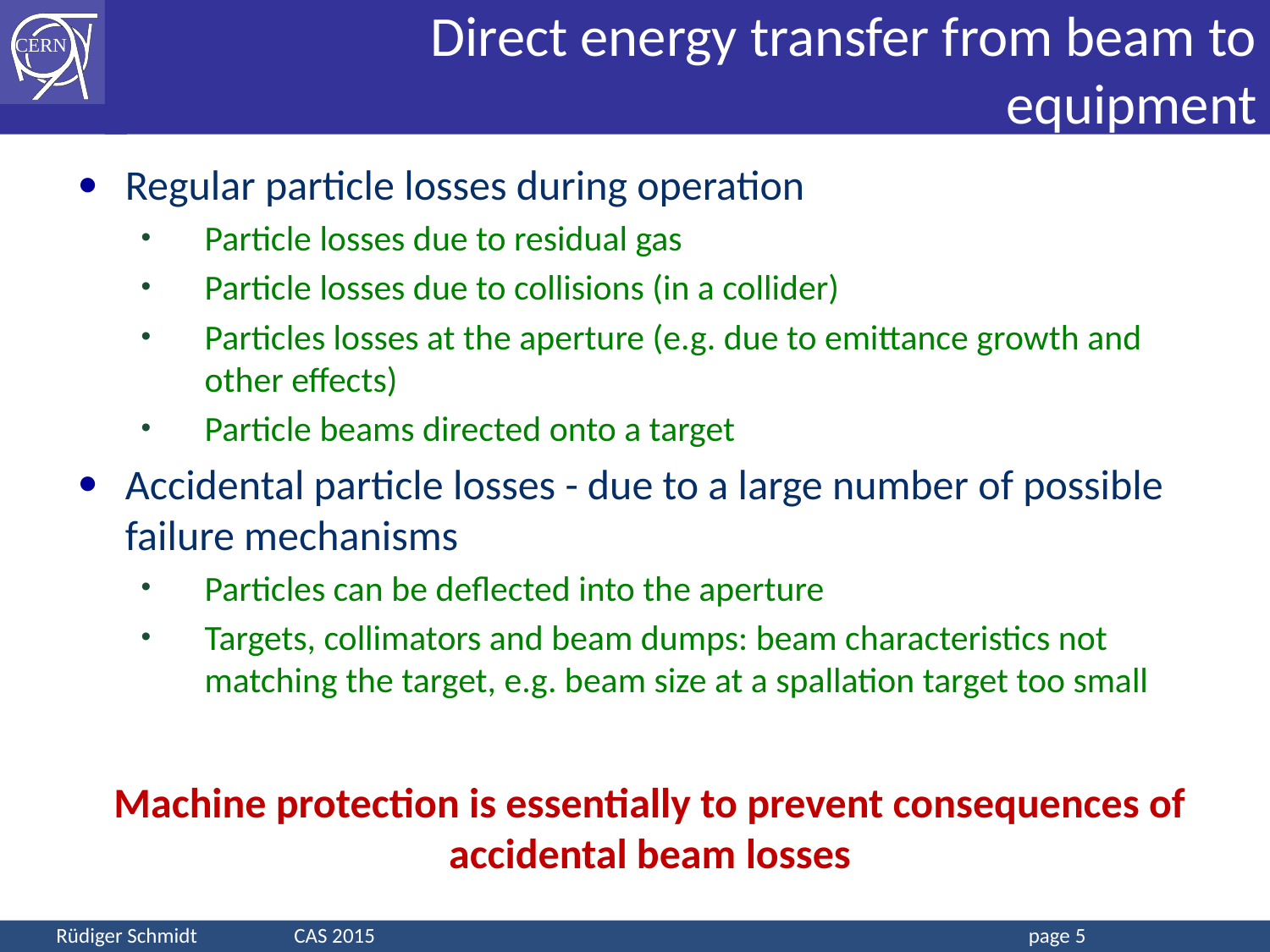

# Direct energy transfer from beam to equipment

Regular particle losses during operation
Particle losses due to residual gas
Particle losses due to collisions (in a collider)
Particles losses at the aperture (e.g. due to emittance growth and other effects)
Particle beams directed onto a target
Accidental particle losses - due to a large number of possible failure mechanisms
Particles can be deflected into the aperture
Targets, collimators and beam dumps: beam characteristics not matching the target, e.g. beam size at a spallation target too small

Machine protection is essentially to prevent consequences of accidental beam losses